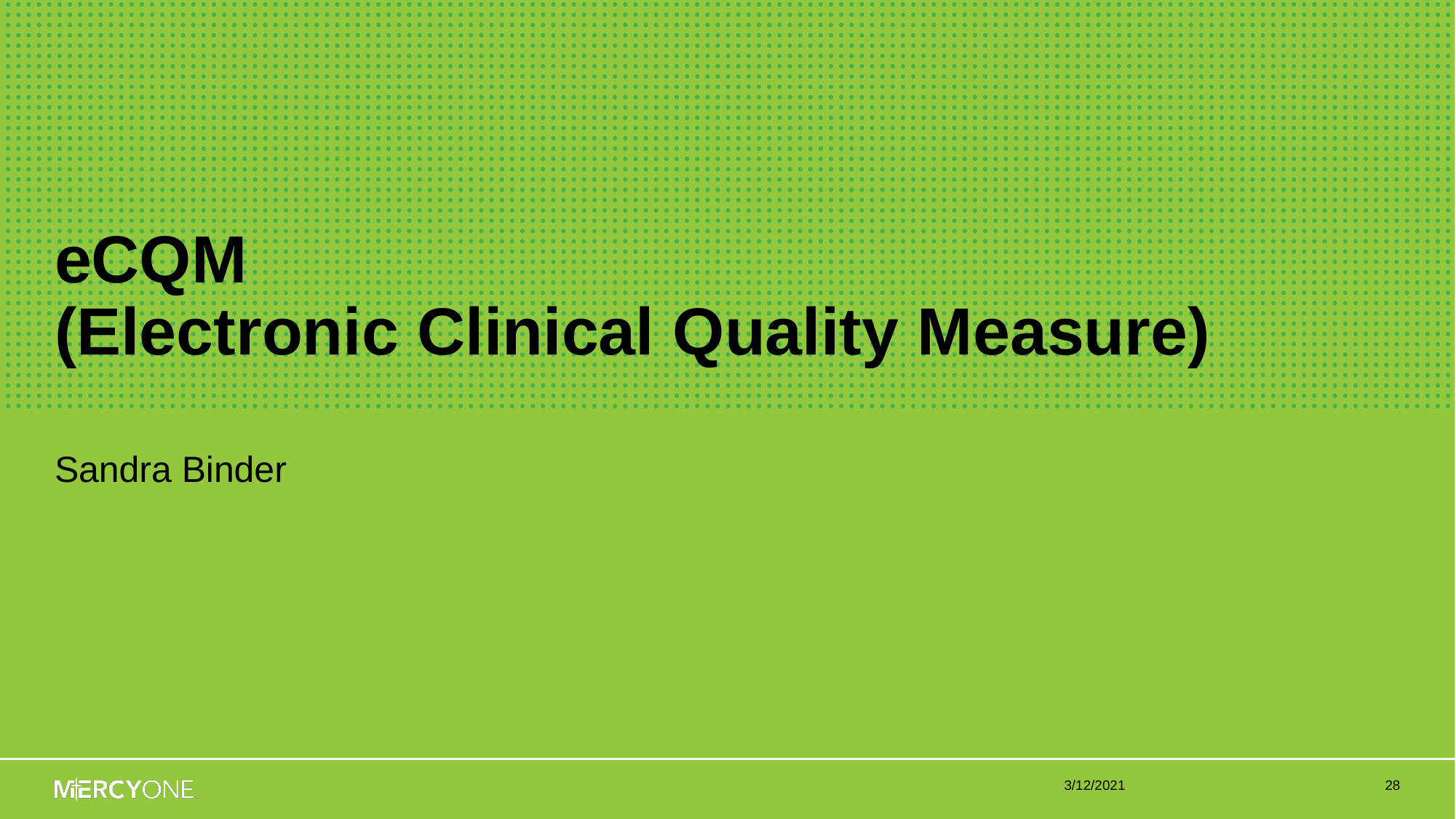

# eCQM (Electronic Clinical Quality Measure)
Sandra Binder

3/12/2021
28